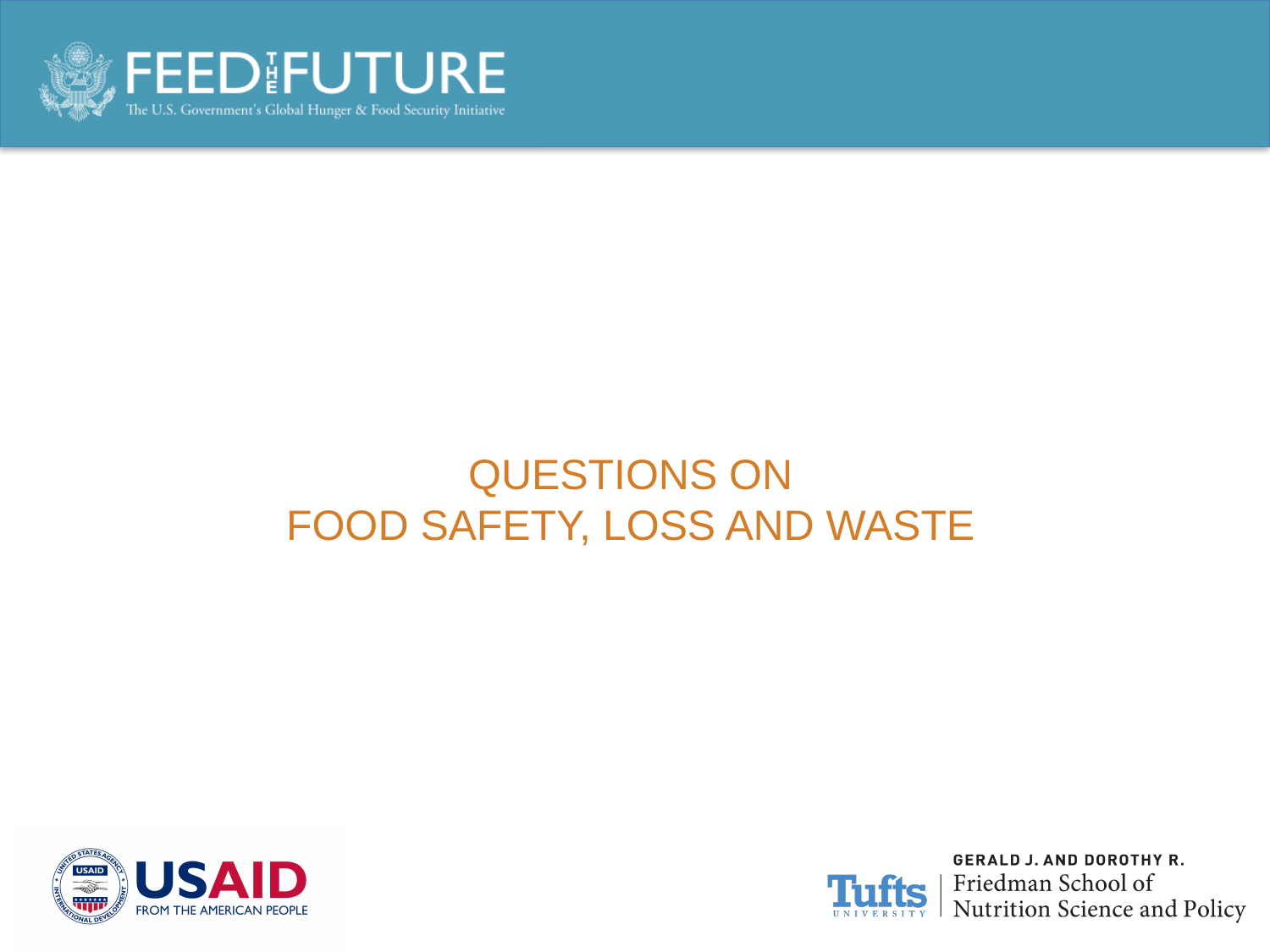

# Questions on food safety, loss and waste